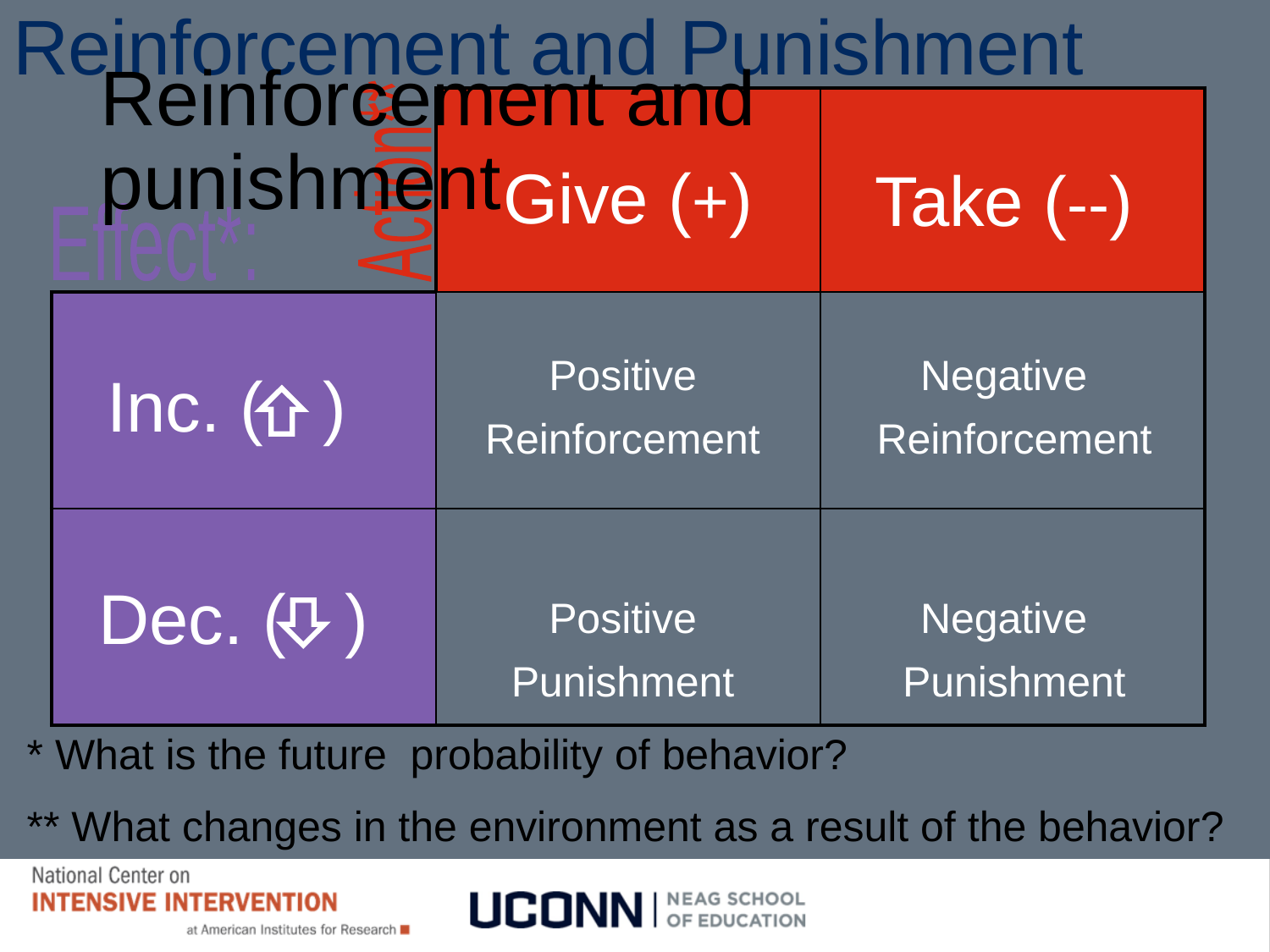

Reinforcement and Punishment
# Reinforcement and punishment
|  |  |  |
| --- | --- | --- |
|  |  |  |
|  |  |  |
Action**
Give (+)
Take (--)
Effect*:
Positive
Negative
Inc. (   )

Reinforcement
Reinforcement
Dec. (   )

Positive
Negative
Punishment
Punishment
* What is the future  probability of behavior?
** What changes in the environment as a result of the behavior?